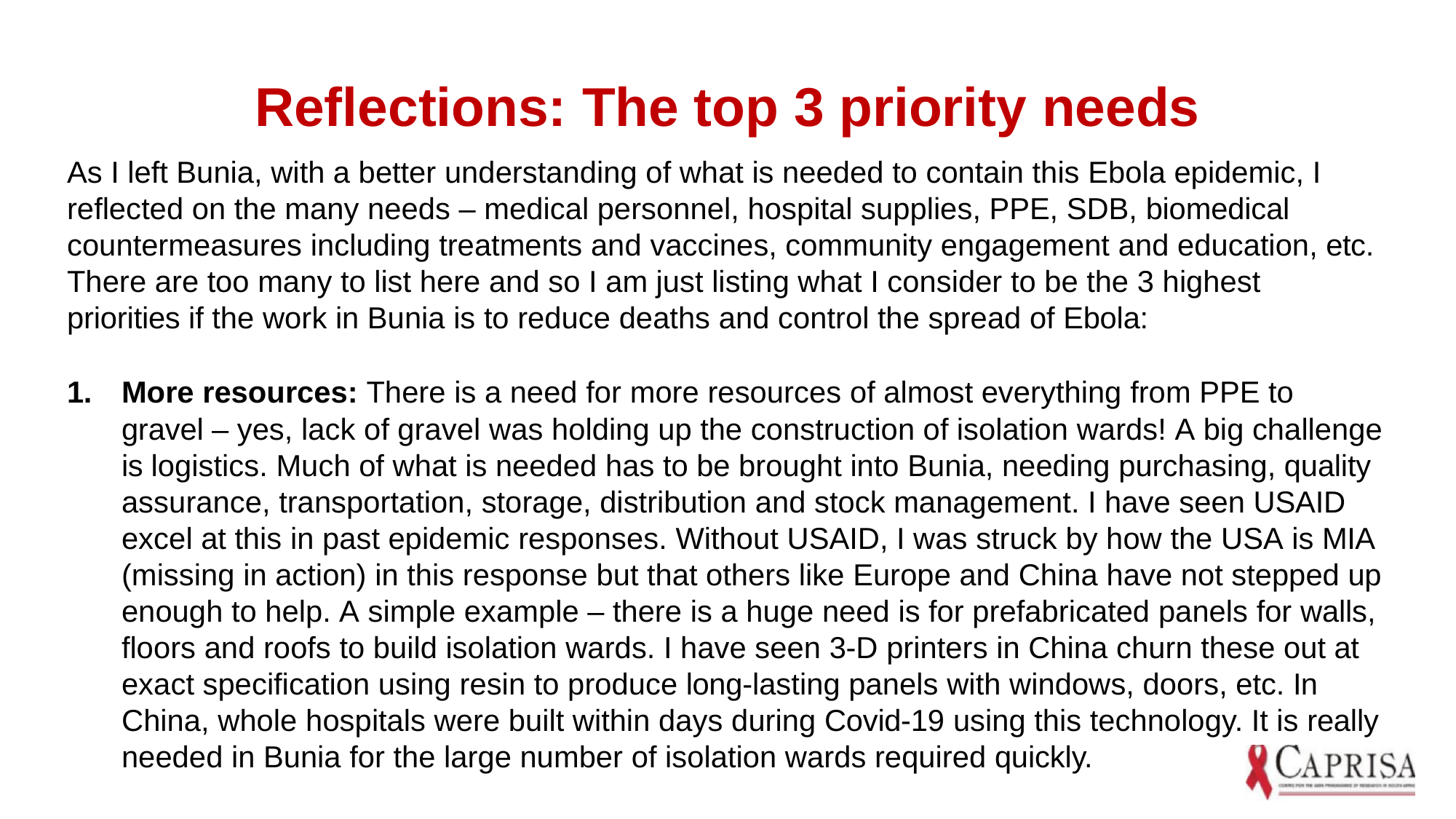

# Reflections: The top 3 priority needs
As I left Bunia, with a better understanding of what is needed to contain this Ebola epidemic, I reflected on the many needs – medical personnel, hospital supplies, PPE, SDB, biomedical countermeasures including treatments and vaccines, community engagement and education, etc. There are too many to list here and so I am just listing what I consider to be the 3 highest priorities if the work in Bunia is to reduce deaths and control the spread of Ebola:

1.	More resources: There is a need for more resources of almost everything from PPE to gravel – yes, lack of gravel was holding up the construction of isolation wards! A big challenge is logistics. Much of what is needed has to be brought into Bunia, needing purchasing, quality assurance, transportation, storage, distribution and stock management. I have seen USAID excel at this in past epidemic responses. Without USAID, I was struck by how the USA is MIA (missing in action) in this response but that others like Europe and China have not stepped up enough to help. A simple example – there is a huge need is for prefabricated panels for walls, floors and roofs to build isolation wards. I have seen 3-D printers in China churn these out at exact specification using resin to produce long-lasting panels with windows, doors, etc. In China, whole hospitals were built within days during Covid-19 using this technology. It is really needed in Bunia for the large number of isolation wards required quickly.